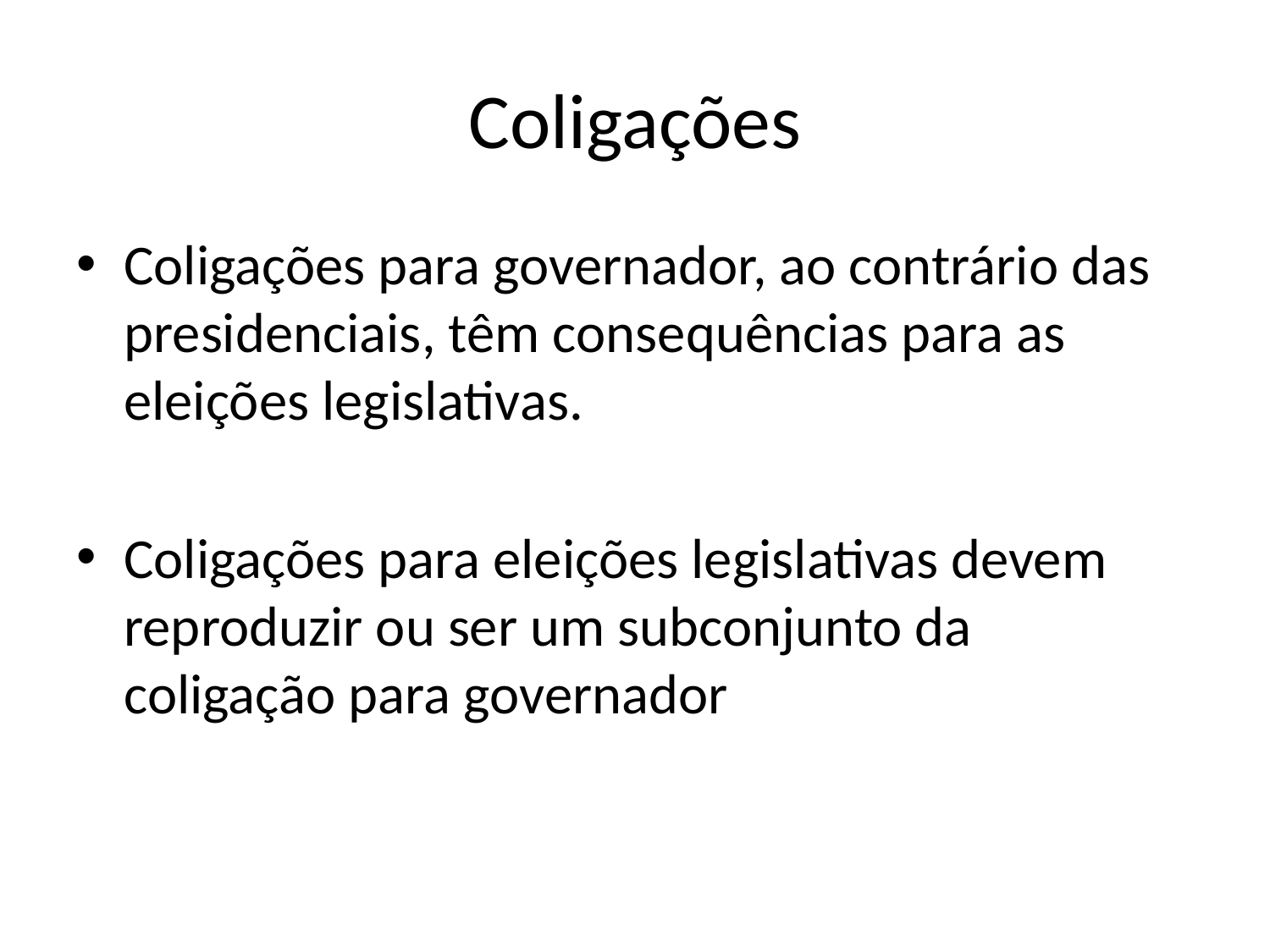

# Coligações
Coligações para governador, ao contrário das presidenciais, têm consequências para as eleições legislativas.

Coligações para eleições legislativas devem reproduzir ou ser um subconjunto da coligação para governador